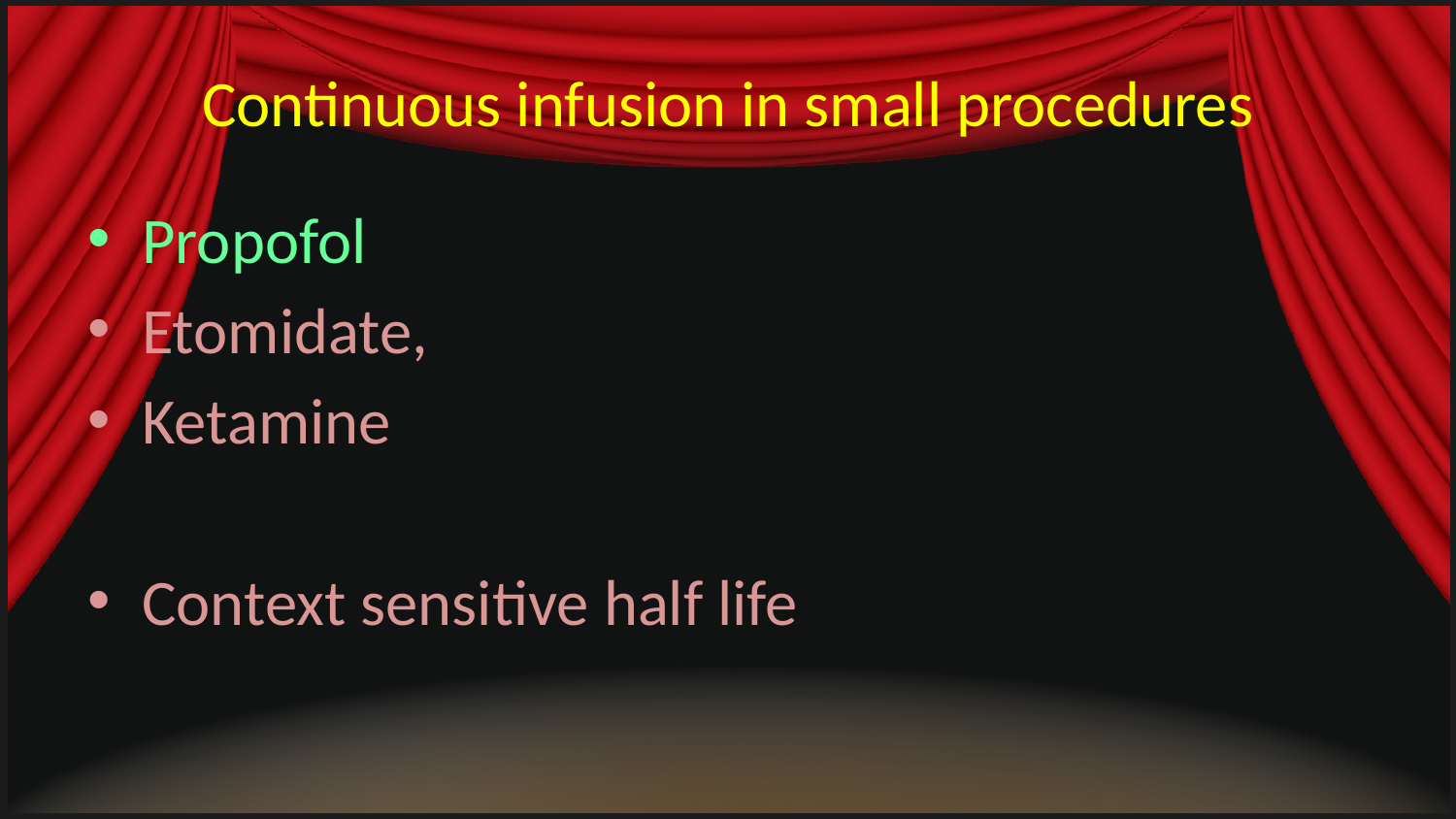

# Continuous infusion in small procedures
Propofol
Etomidate,
Ketamine

Context sensitive half life